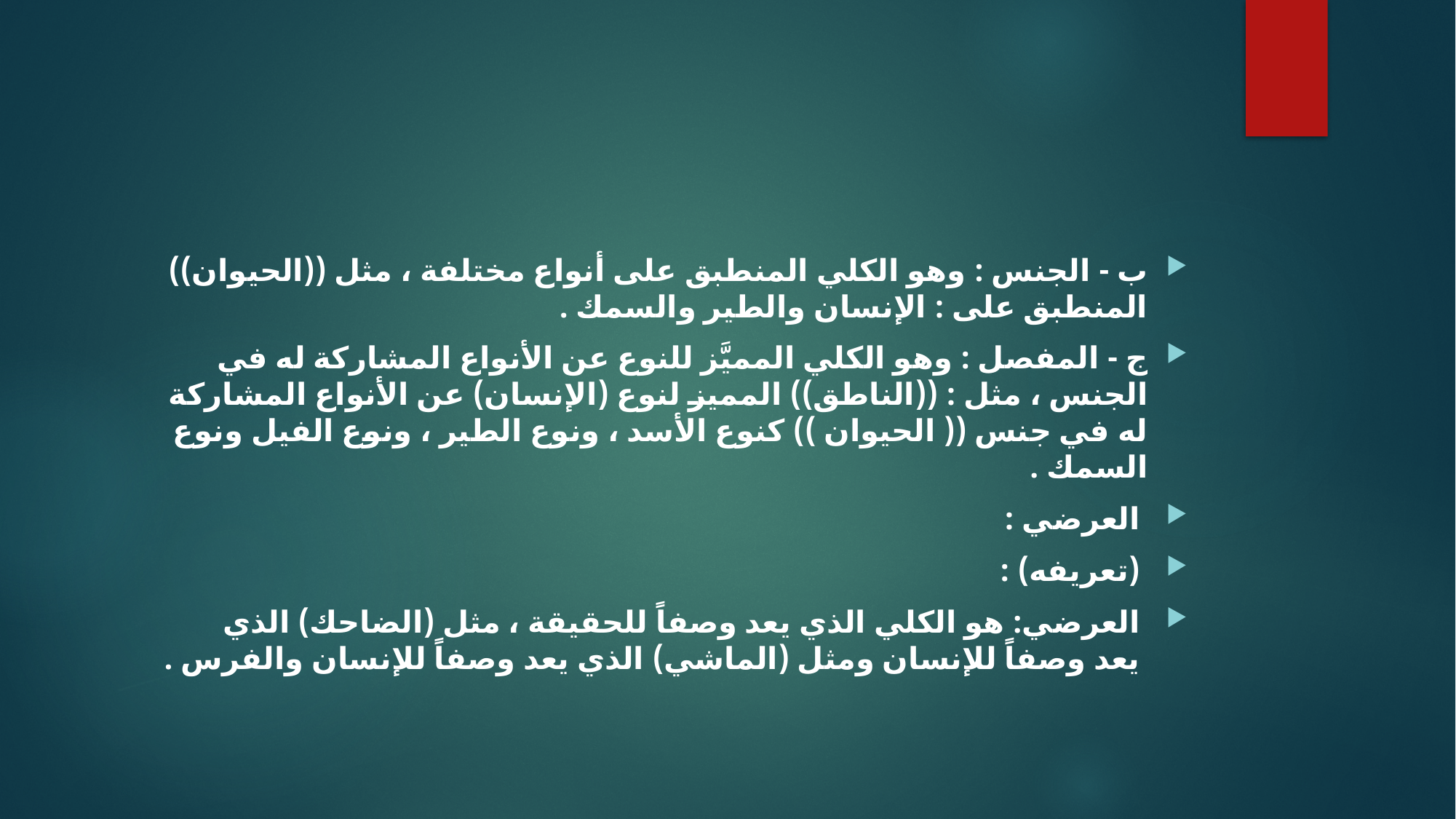

#
ب - الجنس : وهو الكلي المنطبق على أنواع مختلفة ، مثل ((الحيوان)) المنطبق على : الإنسان والطير والسمك .
ج - المفصل : وهو الكلي المميَّز للنوع عن الأنواع المشاركة له في الجنس ، مثل : ((الناطق)) المميز لنوع (الإنسان) عن الأنواع المشاركة له في جنس (( الحيوان )) كنوع الأسد ، ونوع الطير ، ونوع الفيل ونوع السمك .
 العرضي :
 (تعريفه) :
 العرضي: هو الكلي الذي يعد وصفاً للحقيقة ، مثل (الضاحك) الذي
 يعد وصفاً للإنسان ومثل (الماشي) الذي يعد وصفاً للإنسان والفرس .